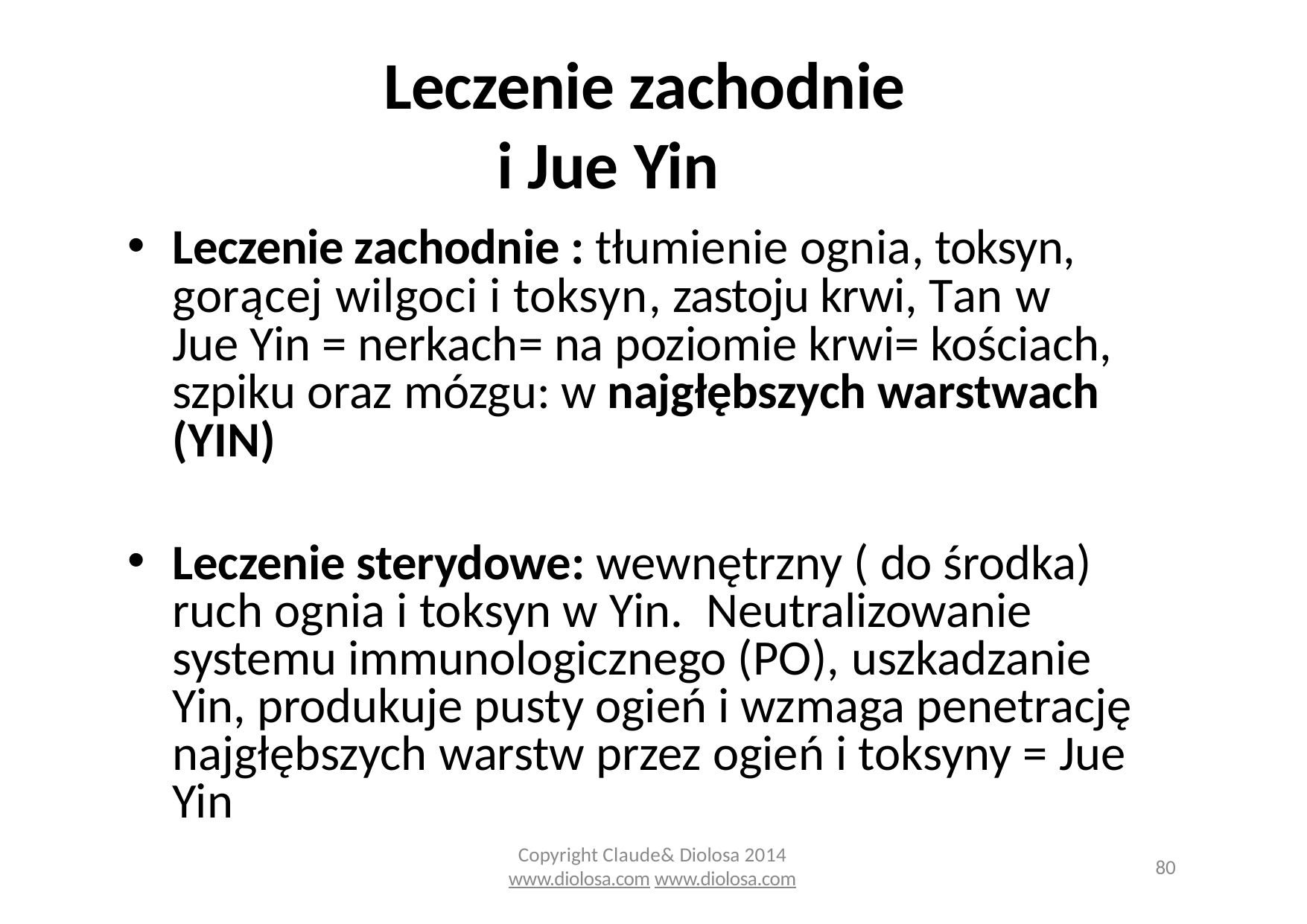

# Leczenie zachodnie i Jue Yin
Leczenie zachodnie : tłumienie ognia, toksyn,  gorącej wilgoci i toksyn, zastoju krwi, Tan w Jue Yin = nerkach= na poziomie krwi= kościach, szpiku oraz mózgu: w najgłębszych warstwach (YIN)

Leczenie sterydowe: wewnętrzny ( do środka)  ruch ognia i toksyn w Yin.  Neutralizowanie systemu immunologicznego (PO), uszkadzanie Yin, produkuje pusty ogień i wzmaga penetrację najgłębszych warstw przez ogień i toksyny = Jue Yin
Copyright Claude& Diolosa 2014
www.diolosa.com www.diolosa.com
80